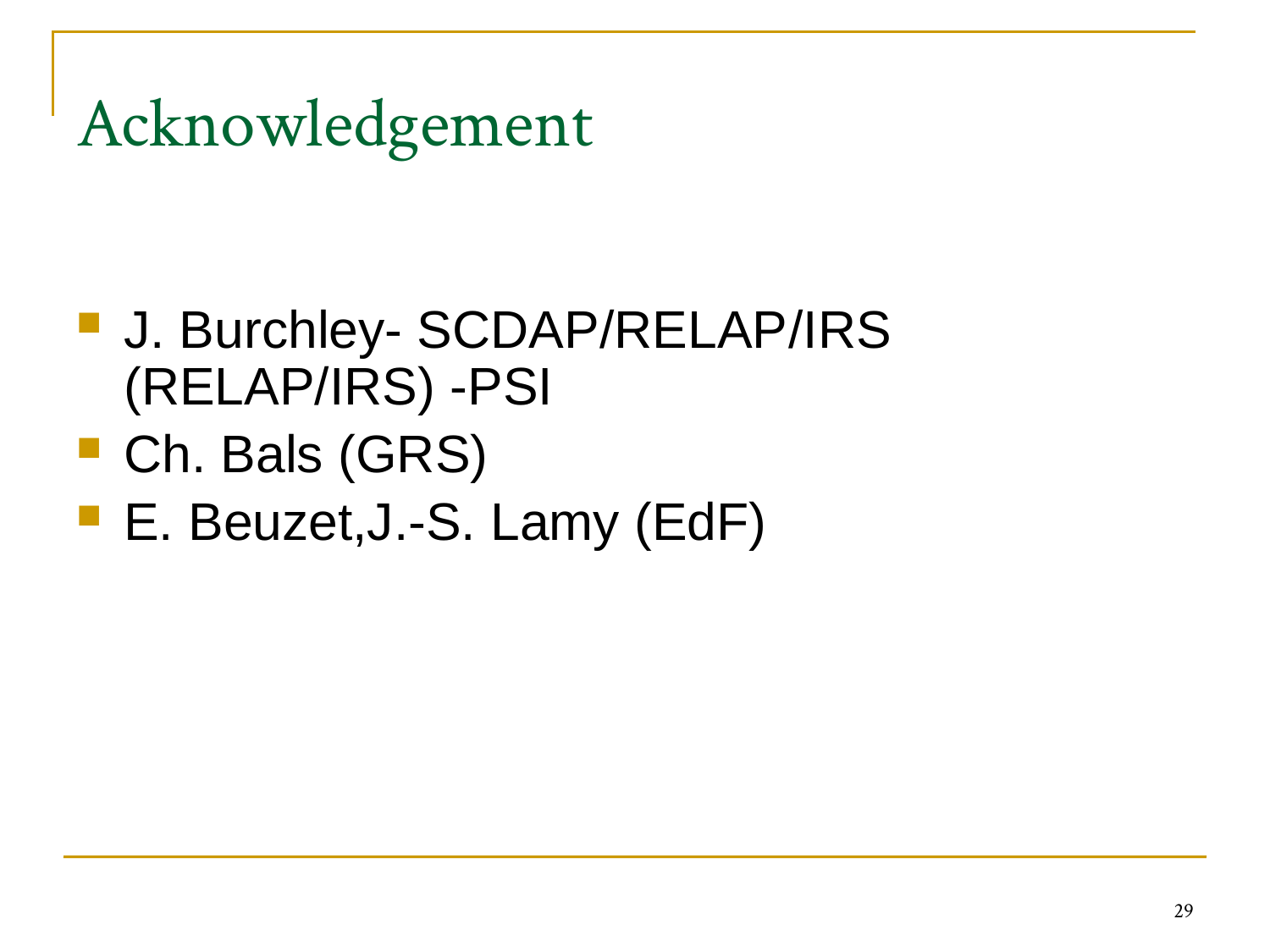

Acknowledgement

J. Burchley- SCDAP/RELAP/IRS (RELAP/IRS) -PSI
Ch. Bals (GRS)
E. Beuzet,J.-S. Lamy (EdF)

29